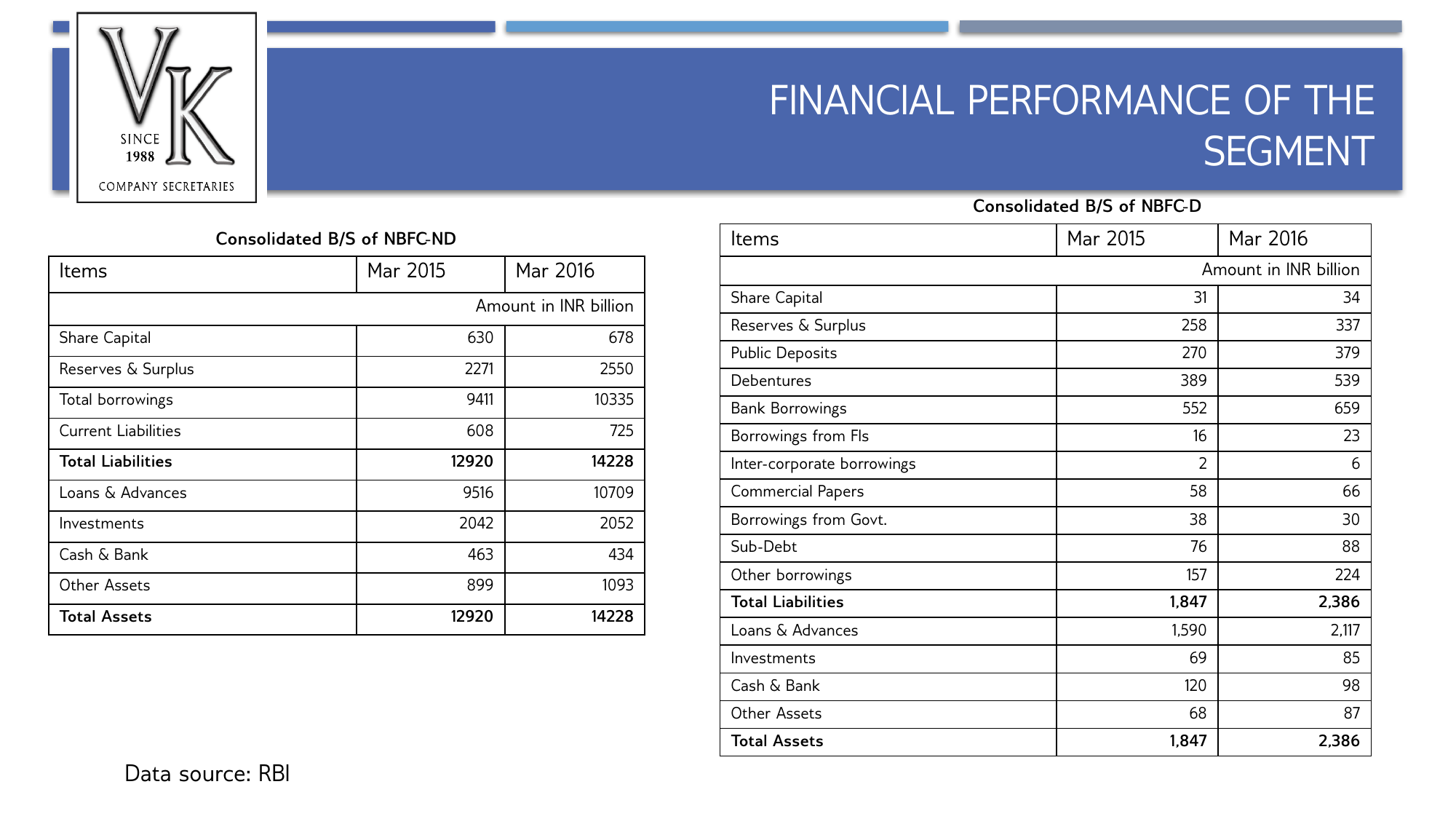

# Financial Performance of the Segment
Consolidated B/S of NBFC-D
Consolidated B/S of NBFC-ND
| Items | Mar 2015 | Mar 2016 |
| --- | --- | --- |
| Amount in INR billion |  |  |
| Share Capital | 31 | 34 |
| Reserves & Surplus | 258 | 337 |
| Public Deposits | 270 | 379 |
| Debentures | 389 | 539 |
| Bank Borrowings | 552 | 659 |
| Borrowings from FIs | 16 | 23 |
| Inter-corporate borrowings | 2 | 6 |
| Commercial Papers | 58 | 66 |
| Borrowings from Govt. | 38 | 30 |
| Sub-Debt | 76 | 88 |
| Other borrowings | 157 | 224 |
| Total Liabilities | 1,847 | 2,386 |
| Loans & Advances | 1,590 | 2,117 |
| Investments | 69 | 85 |
| Cash & Bank | 120 | 98 |
| Other Assets | 68 | 87 |
| Total Assets | 1,847 | 2,386 |
| Items | Mar 2015 | Mar 2016 |
| --- | --- | --- |
| Amount in INR billion |  |  |
| Share Capital | 630 | 678 |
| Reserves & Surplus | 2271 | 2550 |
| Total borrowings | 9411 | 10335 |
| Current Liabilities | 608 | 725 |
| Total Liabilities | 12920 | 14228 |
| Loans & Advances | 9516 | 10709 |
| Investments | 2042 | 2052 |
| Cash & Bank | 463 | 434 |
| Other Assets | 899 | 1093 |
| Total Assets | 12920 | 14228 |
Data source: RBI